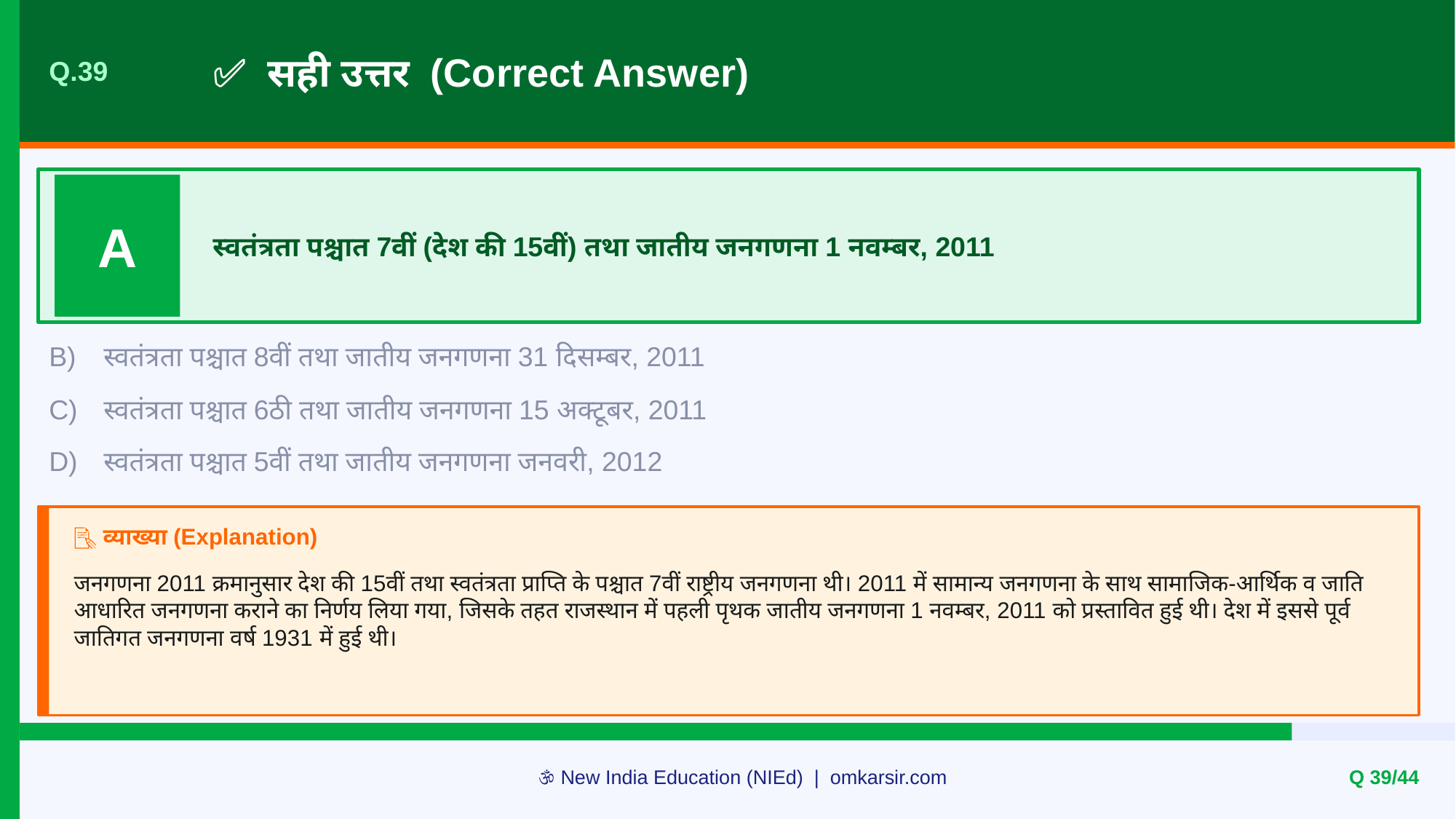

✅  सही उत्तर  (Correct Answer)
Q.39

A
स्वतंत्रता पश्चात 7वीं (देश की 15वीं) तथा जातीय जनगणना 1 नवम्बर, 2011
B)
स्वतंत्रता पश्चात 8वीं तथा जातीय जनगणना 31 दिसम्बर, 2011
C)
स्वतंत्रता पश्चात 6ठी तथा जातीय जनगणना 15 अक्टूबर, 2011
D)
स्वतंत्रता पश्चात 5वीं तथा जातीय जनगणना जनवरी, 2012

📝 व्याख्या (Explanation)
जनगणना 2011 क्रमानुसार देश की 15वीं तथा स्वतंत्रता प्राप्ति के पश्चात 7वीं राष्ट्रीय जनगणना थी। 2011 में सामान्य जनगणना के साथ सामाजिक-आर्थिक व जाति आधारित जनगणना कराने का निर्णय लिया गया, जिसके तहत राजस्थान में पहली पृथक जातीय जनगणना 1 नवम्बर, 2011 को प्रस्तावित हुई थी। देश में इससे पूर्व जातिगत जनगणना वर्ष 1931 में हुई थी।

🕉️ New India Education (NIEd)  |  omkarsir.com
Q 39/44